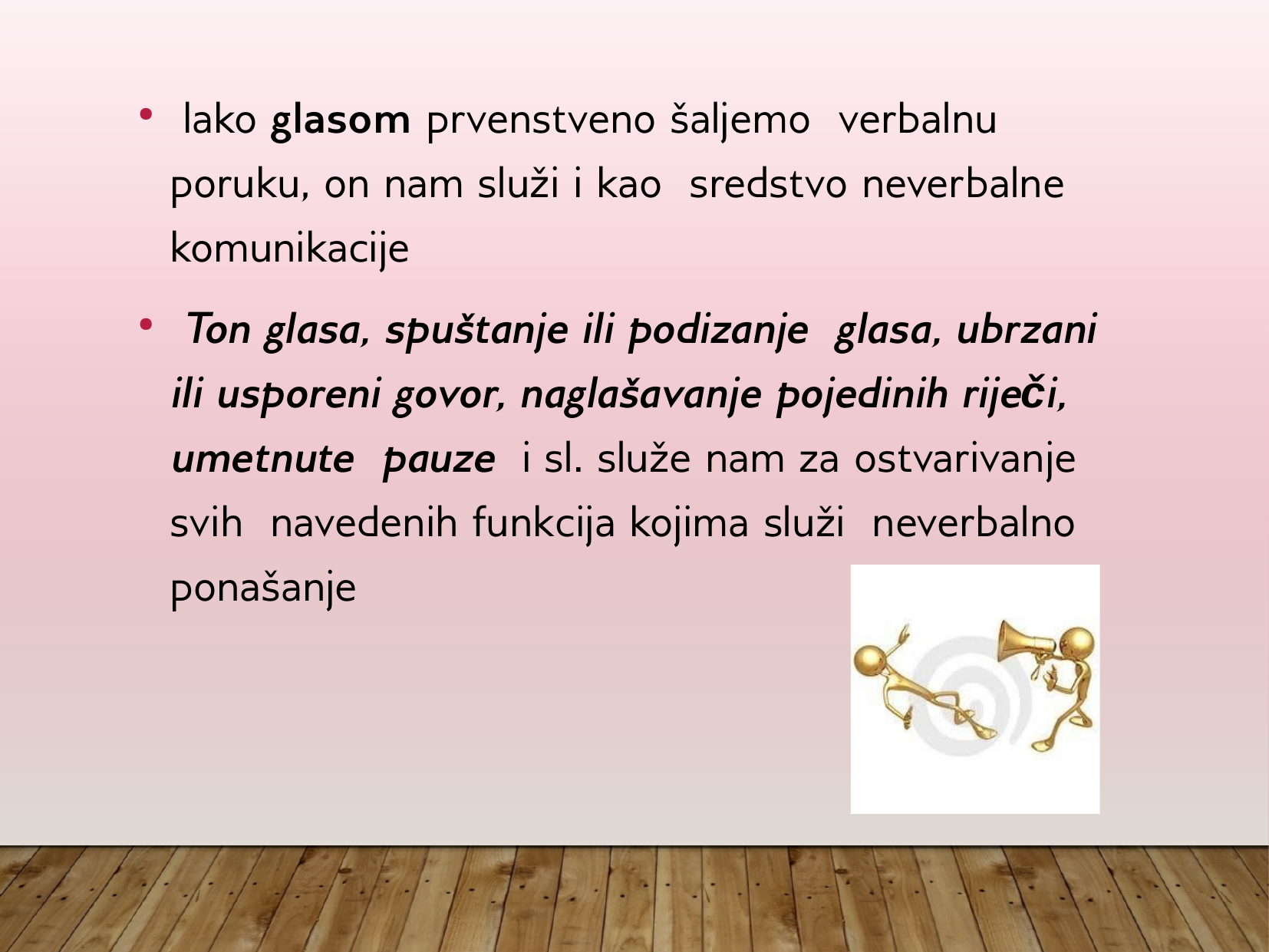

Iako glasom prvenstveno šaljemo  verbalnu poruku, on nam služi i kao  sredstvo neverbalne komunikacije
 Ton glasa, spuštanje ili podizanje  glasa, ubrzani ili usporeni govor, naglašavanje pojedinih riječi, umetnute  pauze  i sl. služe nam za ostvarivanje svih  navedenih funkcija kojima služi  neverbalno ponašanje